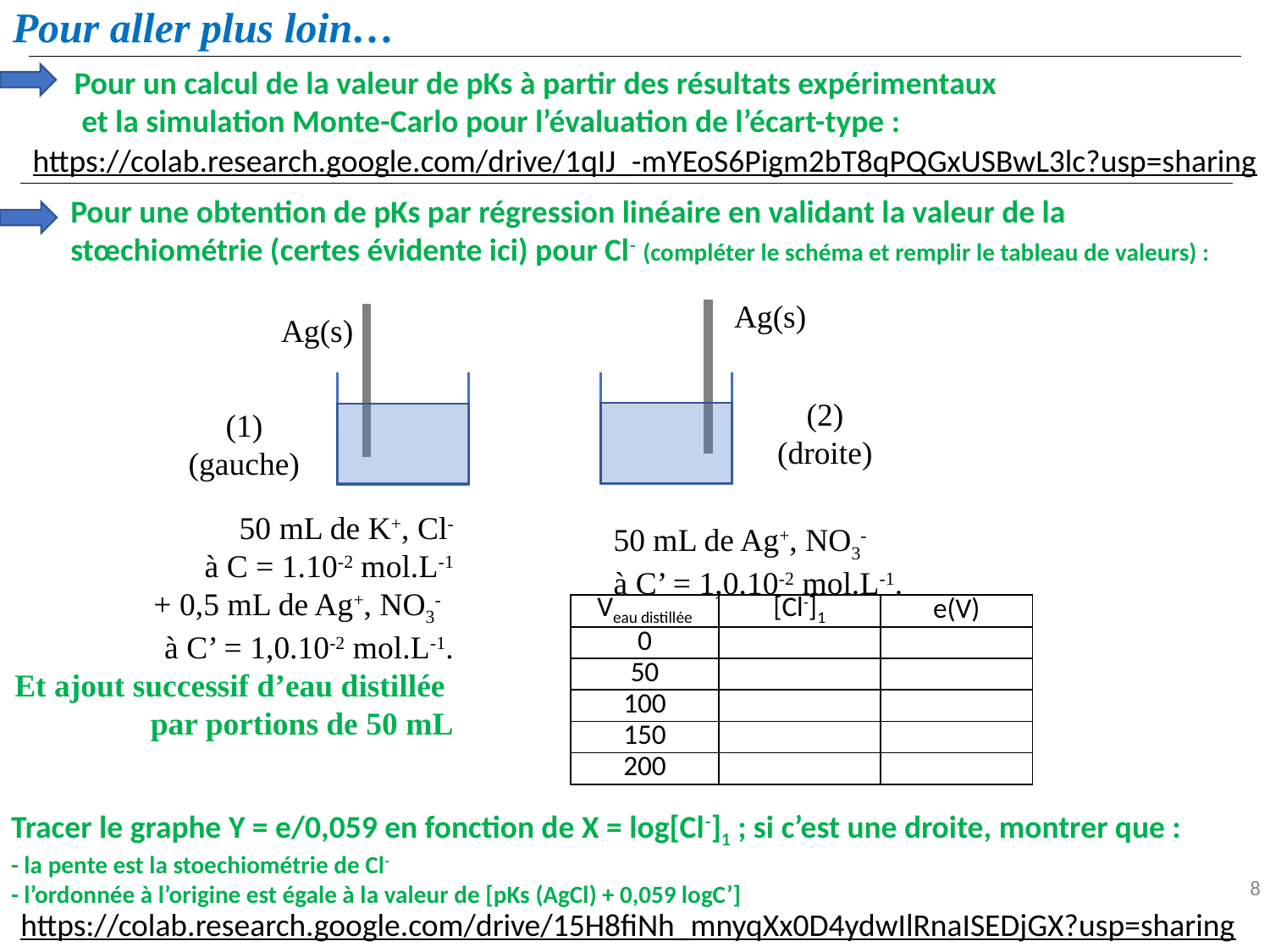

Pour aller plus loin…
Pour un calcul de la valeur de pKs à partir des résultats expérimentaux
 et la simulation Monte-Carlo pour l’évaluation de l’écart-type :

https://colab.research.google.com/drive/1qIJ_-mYEoS6Pigm2bT8qPQGxUSBwL3lc?usp=sharing
Pour une obtention de pKs par régression linéaire en validant la valeur de la stœchiométrie (certes évidente ici) pour Cl- (compléter le schéma et remplir le tableau de valeurs) :

Ag(s)
(2)
(droite)

50 mL de Ag+, NO3-
à C’ = 1,0.10-2 mol.L-1.
Ag(s)

(1)
(gauche)

50 mL de K+, Cl-
à C = 1.10-2 mol.L-1
+ 0,5 mL de Ag+, NO3-
à C’ = 1,0.10-2 mol.L-1.
Et ajout successif d’eau distillée
par portions de 50 mL
| Veau distillée | [Cl-]1 | e(V) |
| --- | --- | --- |
| 0 |  |  |
| 50 |  |  |
| 100 |  |  |
| 150 |  |  |
| 200 |  |  |
Tracer le graphe Y = e/0,059 en fonction de X = log[Cl-]1 ; si c’est une droite, montrer que :
- la pente est la stoechiométrie de Cl-
- l’ordonnée à l’origine est égale à la valeur de [pKs (AgCl) + 0,059 logC’]
8
https://colab.research.google.com/drive/15H8fiNh_mnyqXx0D4ydwIlRnaISEDjGX?usp=sharing